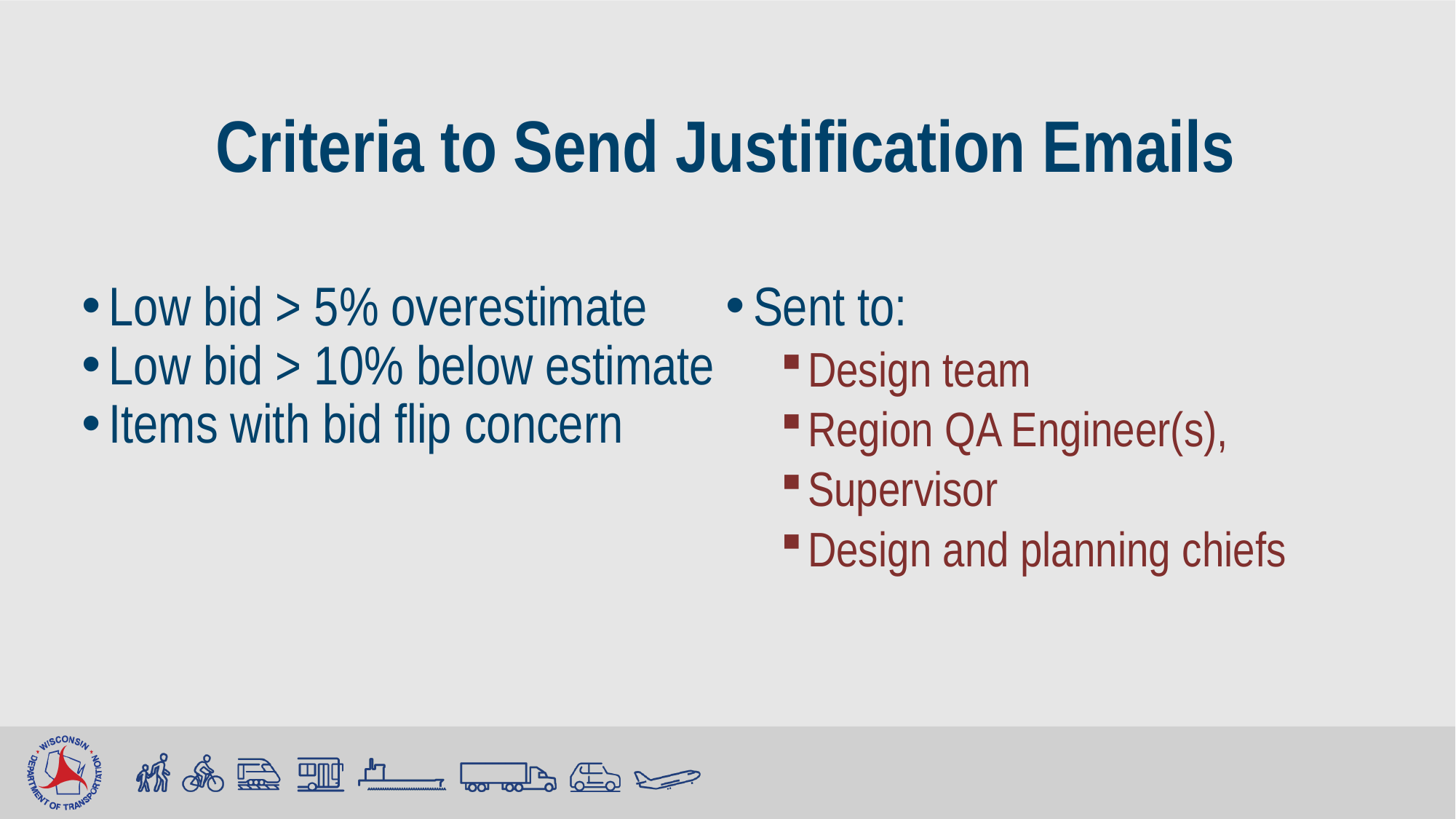

# Criteria to Send Justification Emails
Low bid > 5% overestimate
Low bid > 10% below estimate
Items with bid flip concern

Sent to:
Design team
Region QA Engineer(s),
Supervisor
Design and planning chiefs